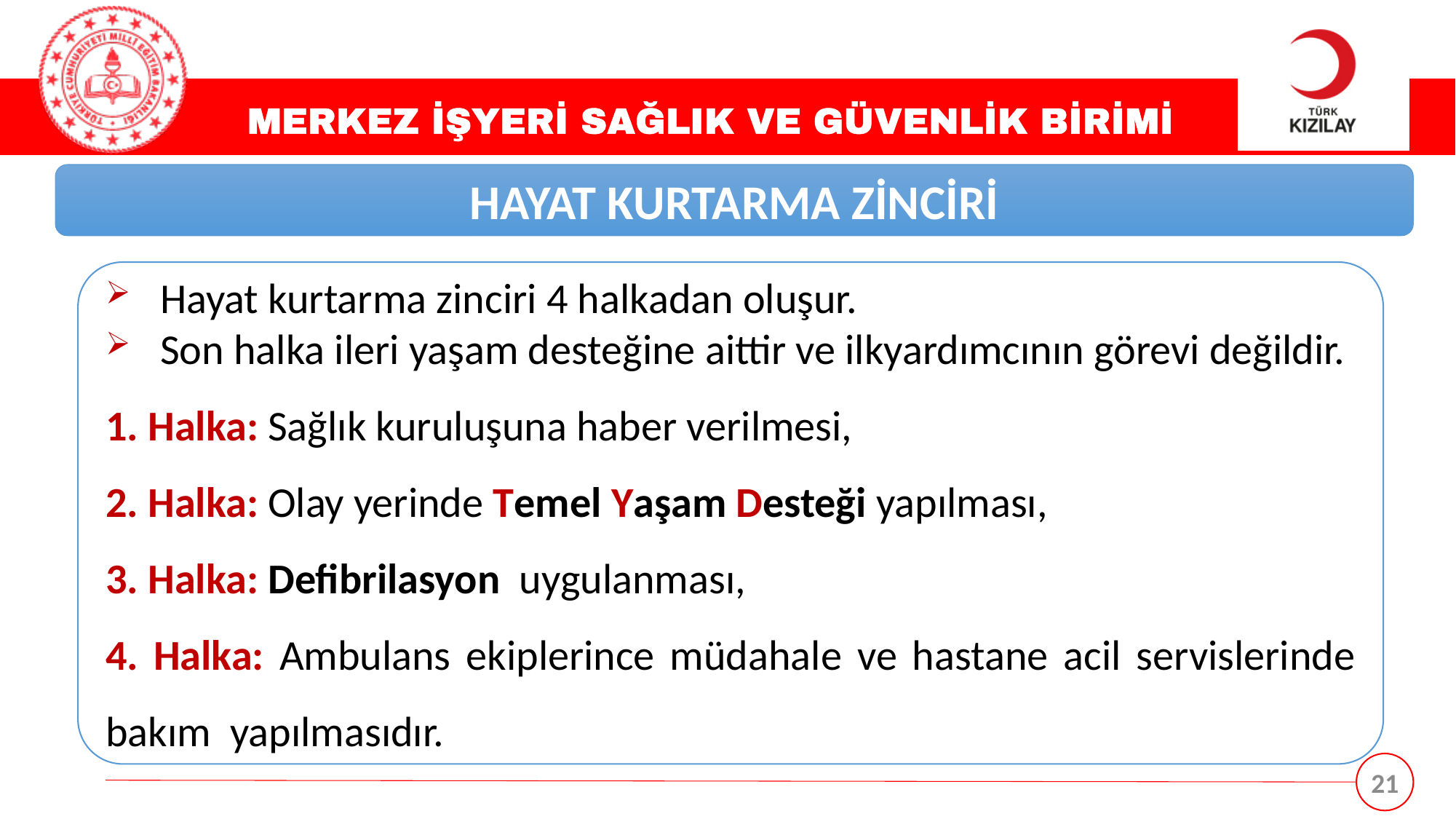

HAYAT KURTARMA ZİNCİRİ
Hayat kurtarma zinciri 4 halkadan oluşur.
Son halka ileri yaşam desteğine aittir ve ilkyardımcının görevi değildir.
1. Halka: Sağlık kuruluşuna haber verilmesi,
2. Halka: Olay yerinde Temel Yaşam Desteği yapılması,
3. Halka: Defibrilasyon  uygulanması,
4. Halka: Ambulans ekiplerince müdahale ve hastane acil servislerinde bakım  yapılmasıdır.

21